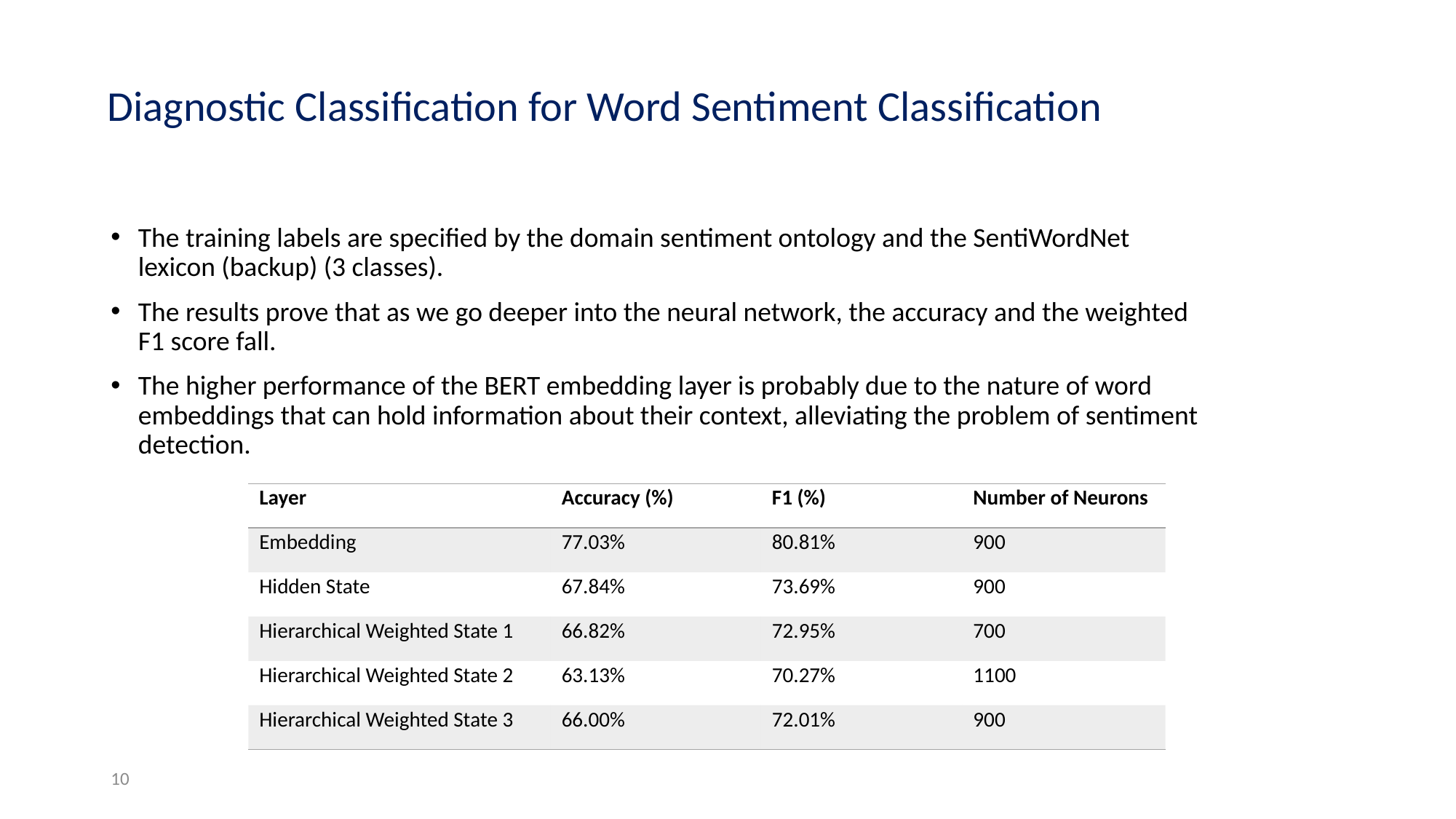

# Diagnostic Classification for Word Sentiment Classification
The training labels are specified by the domain sentiment ontology and the SentiWordNet lexicon (backup) (3 classes).
The results prove that as we go deeper into the neural network, the accuracy and the weighted F1 score fall.
The higher performance of the BERT embedding layer is probably due to the nature of word embeddings that can hold information about their context, alleviating the problem of sentiment detection.
| Layer | Accuracy (%) | F1 (%) | Number of Neurons |
| --- | --- | --- | --- |
| Embedding | 77.03% | 80.81% | 900 |
| Hidden State | 67.84% | 73.69% | 900 |
| Hierarchical Weighted State 1 | 66.82% | 72.95% | 700 |
| Hierarchical Weighted State 2 | 63.13% | 70.27% | 1100 |
| Hierarchical Weighted State 3 | 66.00% | 72.01% | 900 |
10